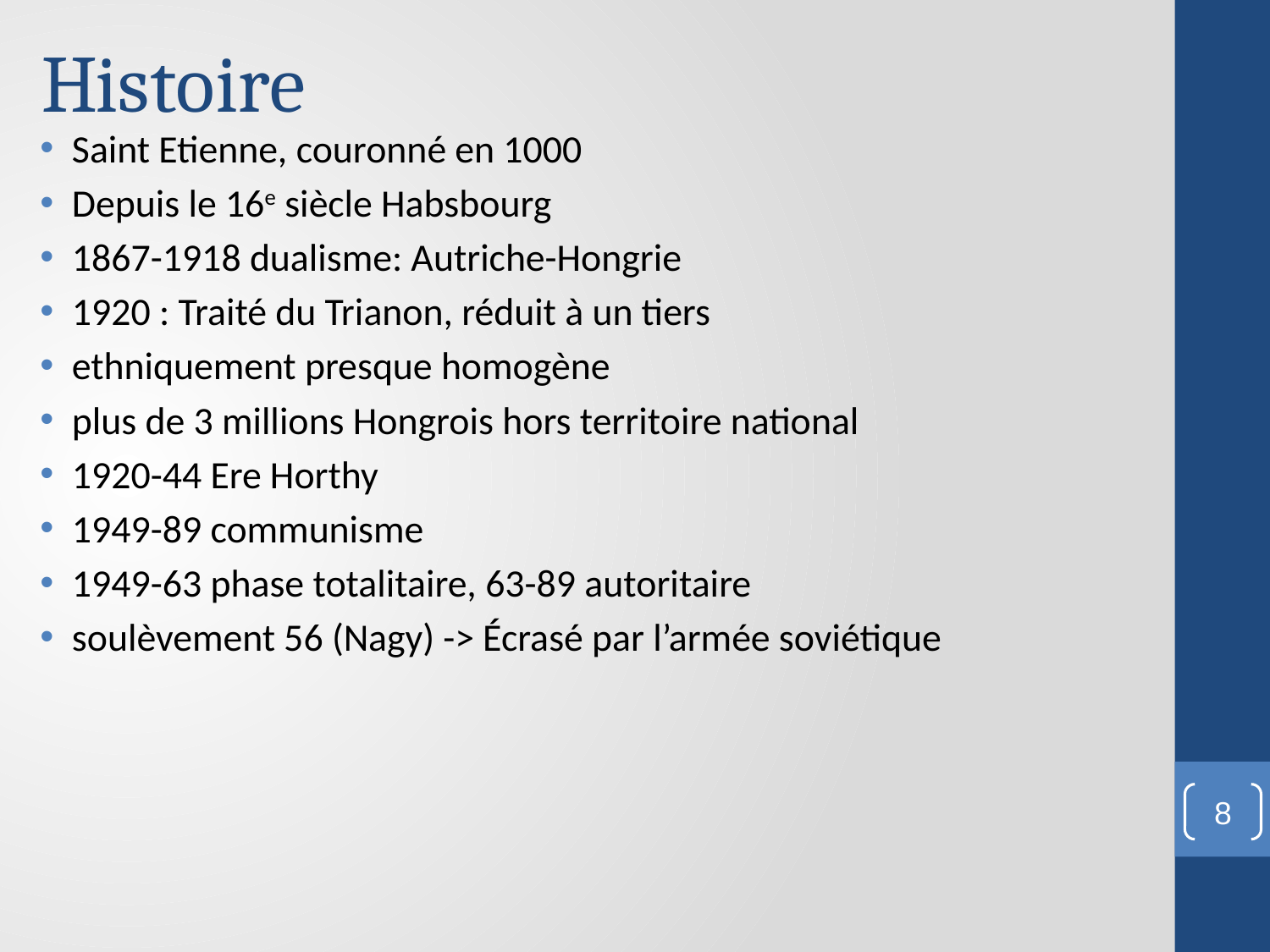

# Histoire
Saint Etienne, couronné en 1000
Depuis le 16e siècle Habsbourg
1867-1918 dualisme: Autriche-Hongrie
1920 : Traité du Trianon, réduit à un tiers
ethniquement presque homogène
plus de 3 millions Hongrois hors territoire national
1920-44 Ere Horthy
1949-89 communisme
1949-63 phase totalitaire, 63-89 autoritaire
soulèvement 56 (Nagy) -> Écrasé par l’armée soviétique

8